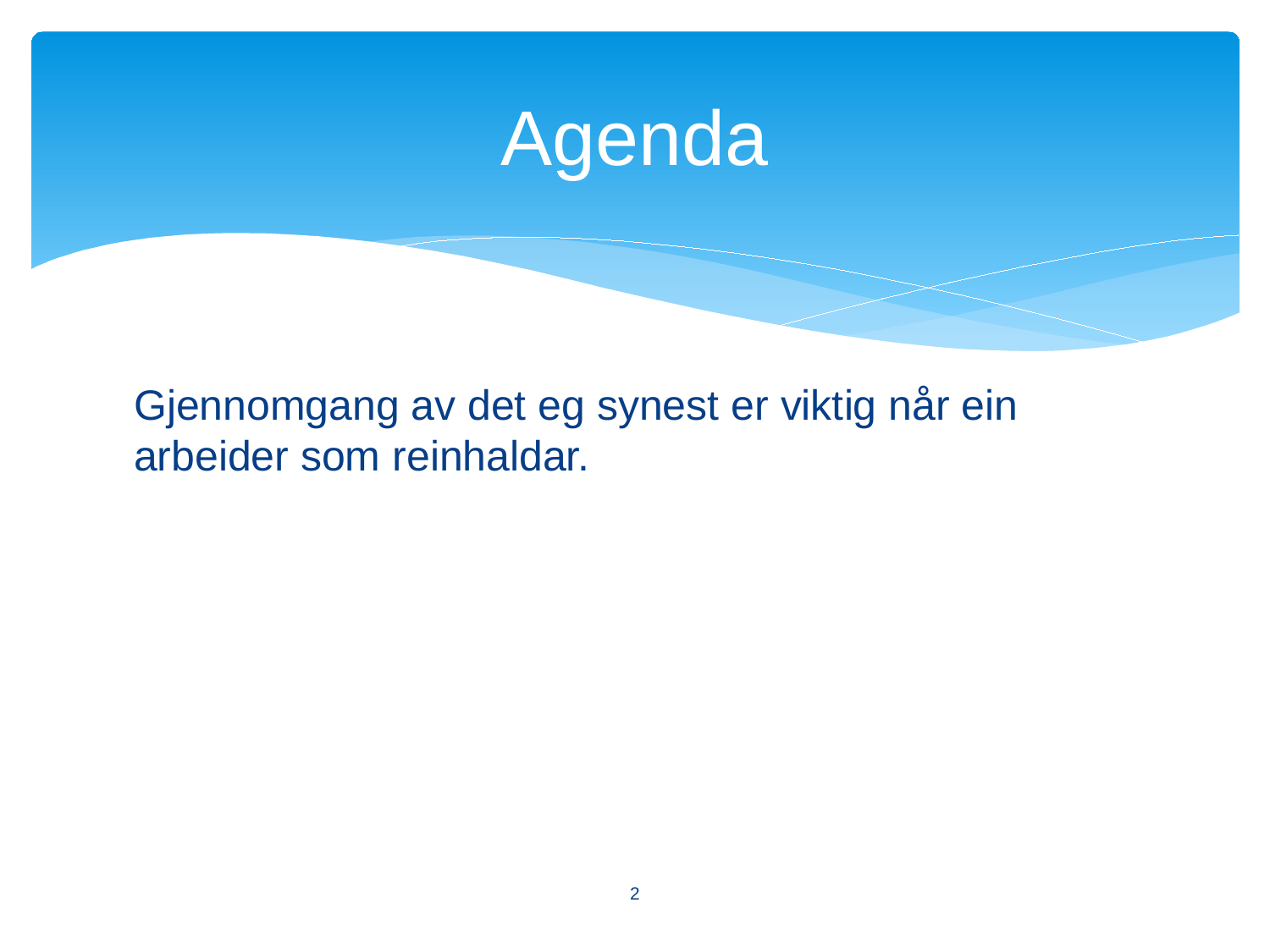

# Agenda
Gjennomgang av det eg synest er viktig når ein arbeider som reinhaldar.
2